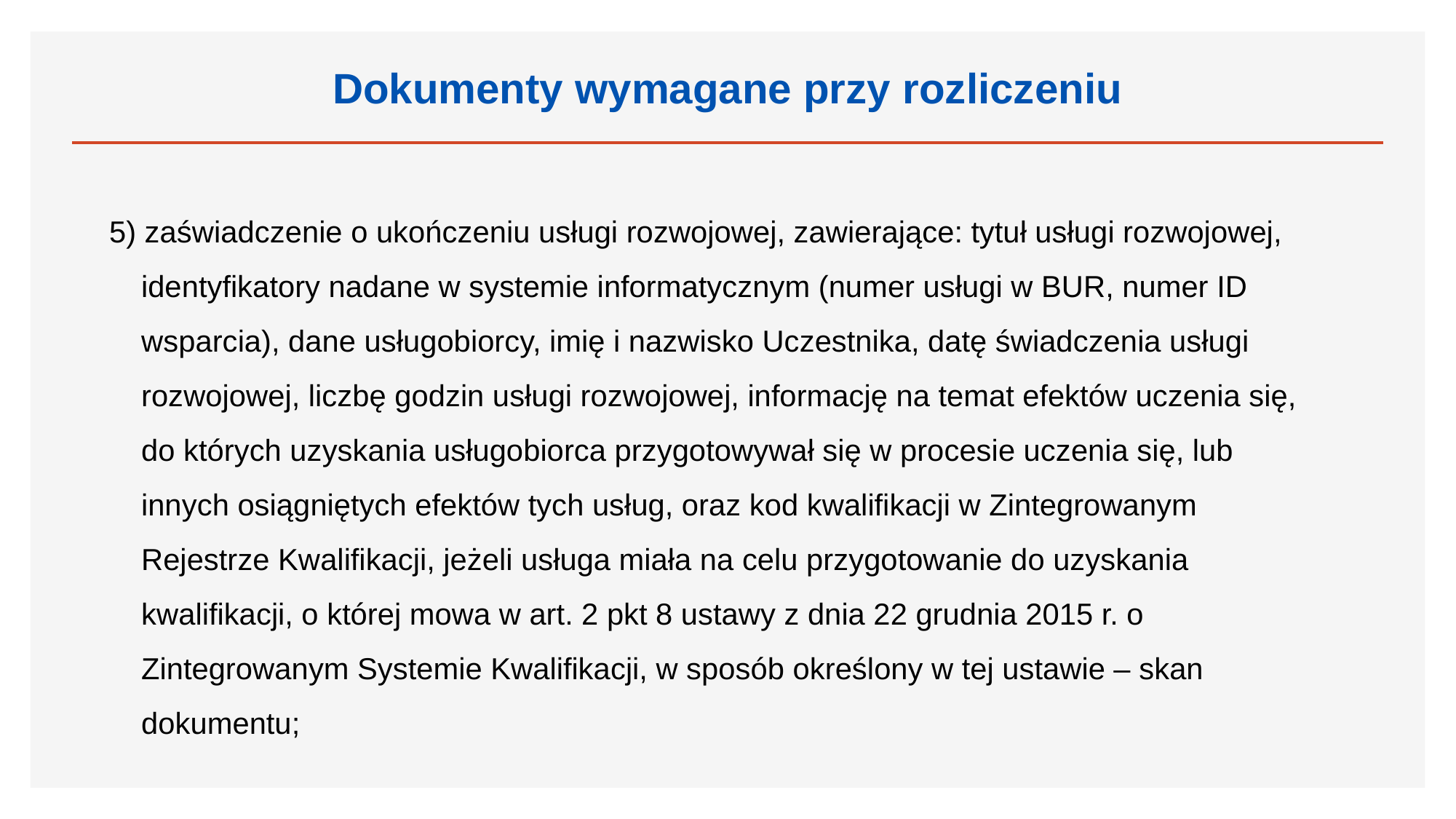

Dokumenty wymagane przy rozliczeniu
5) zaświadczenie o ukończeniu usługi rozwojowej, zawierające: tytuł usługi rozwojowej, identyfikatory nadane w systemie informatycznym (numer usługi w BUR, numer ID wsparcia), dane usługobiorcy, imię i nazwisko Uczestnika, datę świadczenia usługi rozwojowej, liczbę godzin usługi rozwojowej, informację na temat efektów uczenia się, do których uzyskania usługobiorca przygotowywał się w procesie uczenia się, lub innych osiągniętych efektów tych usług, oraz kod kwalifikacji w Zintegrowanym Rejestrze Kwalifikacji, jeżeli usługa miała na celu przygotowanie do uzyskania kwalifikacji, o której mowa w art. 2 pkt 8 ustawy z dnia 22 grudnia 2015 r. o Zintegrowanym Systemie Kwalifikacji, w sposób określony w tej ustawie – skan dokumentu;